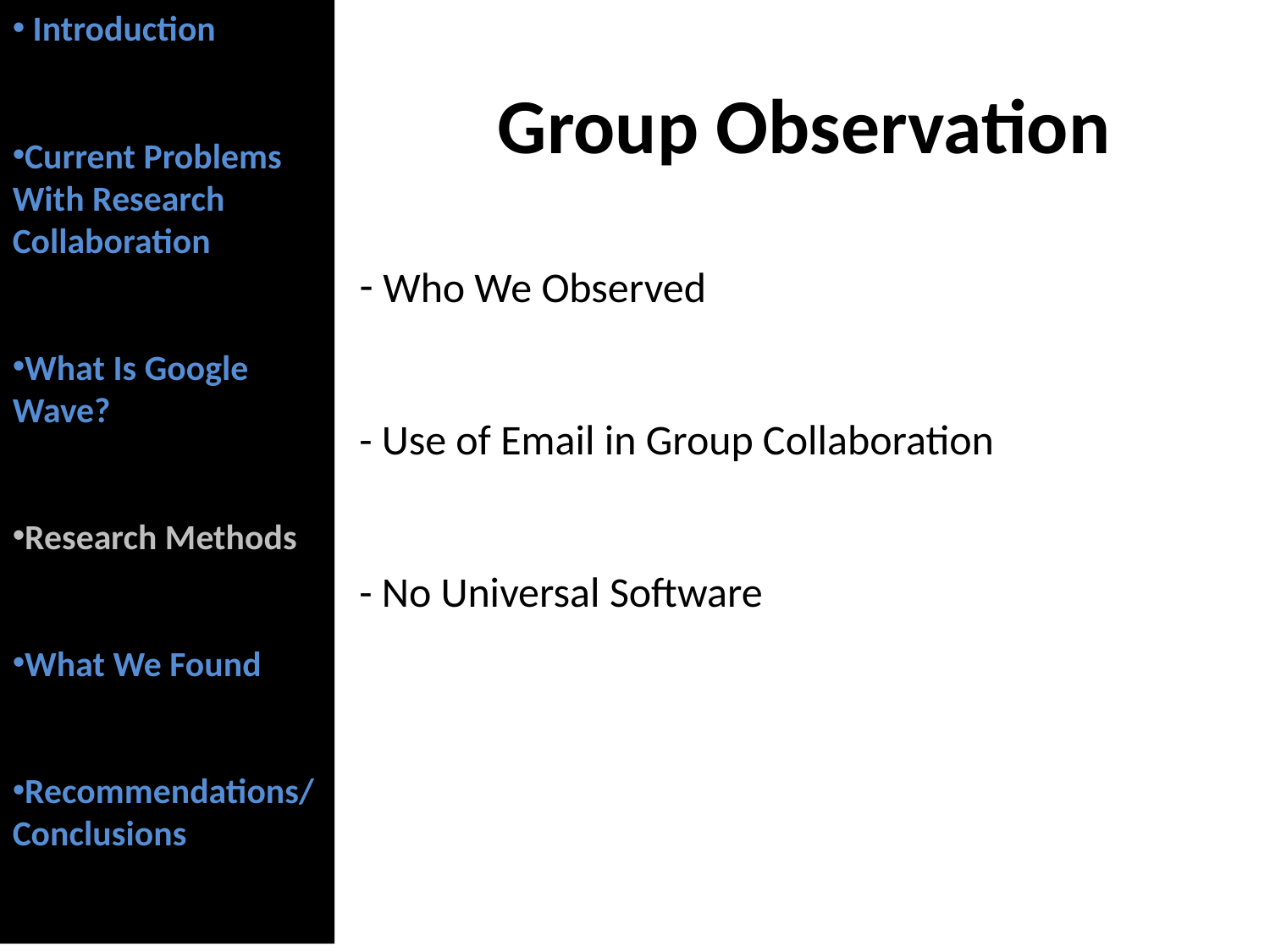

Introduction

Current Problems With Research Collaboration

What Is Google Wave?

Research Methods

What We Found

Recommendations/Conclusions

Group Observation

 Who We Observed

- Use of Email in Group Collaboration

- No Universal Software